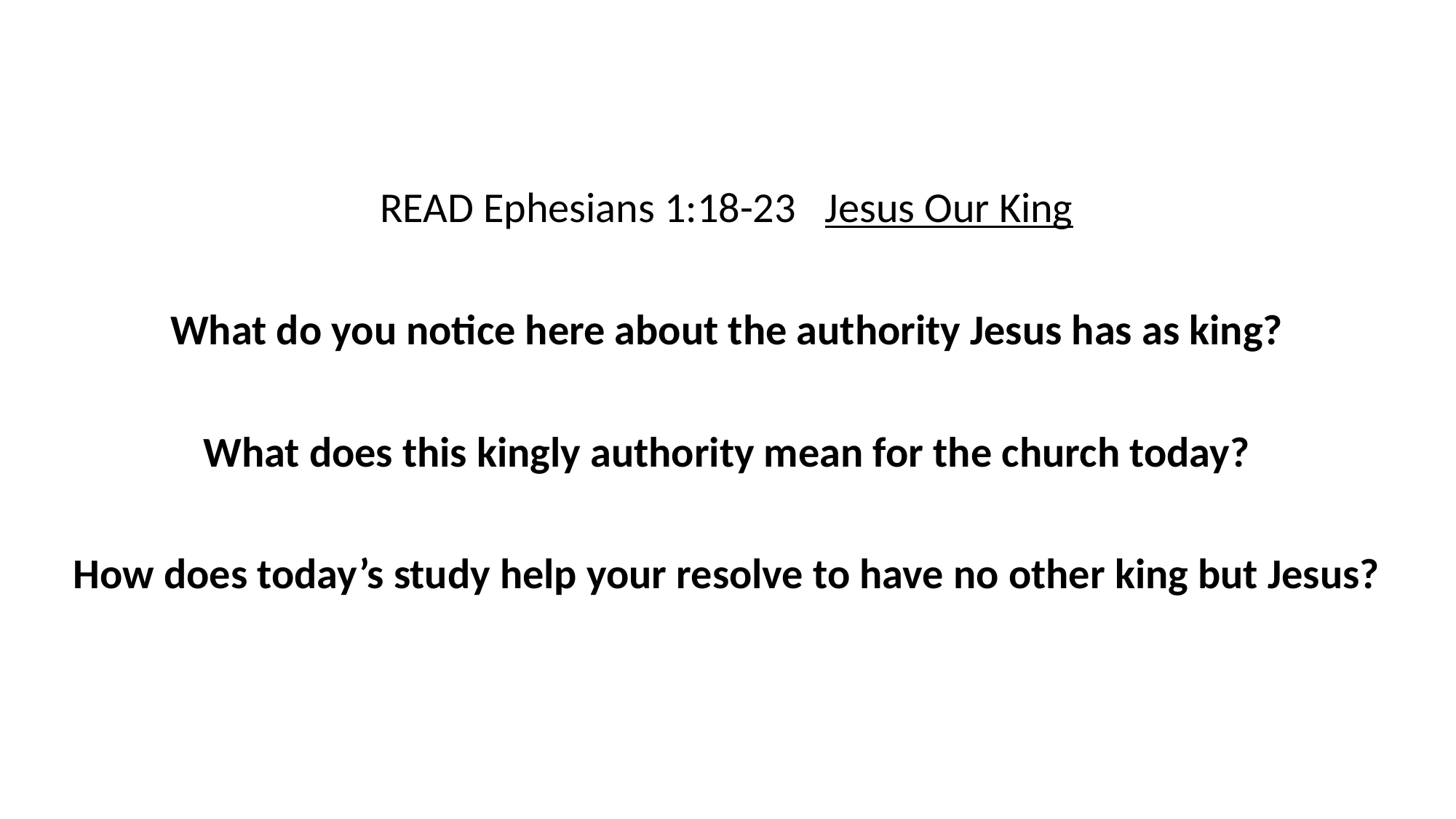

READ Ephesians 1:18-23   Jesus Our King

What do you notice here about the authority Jesus has as king?

What does this kingly authority mean for the church today?

How does today’s study help your resolve to have no other king but Jesus?